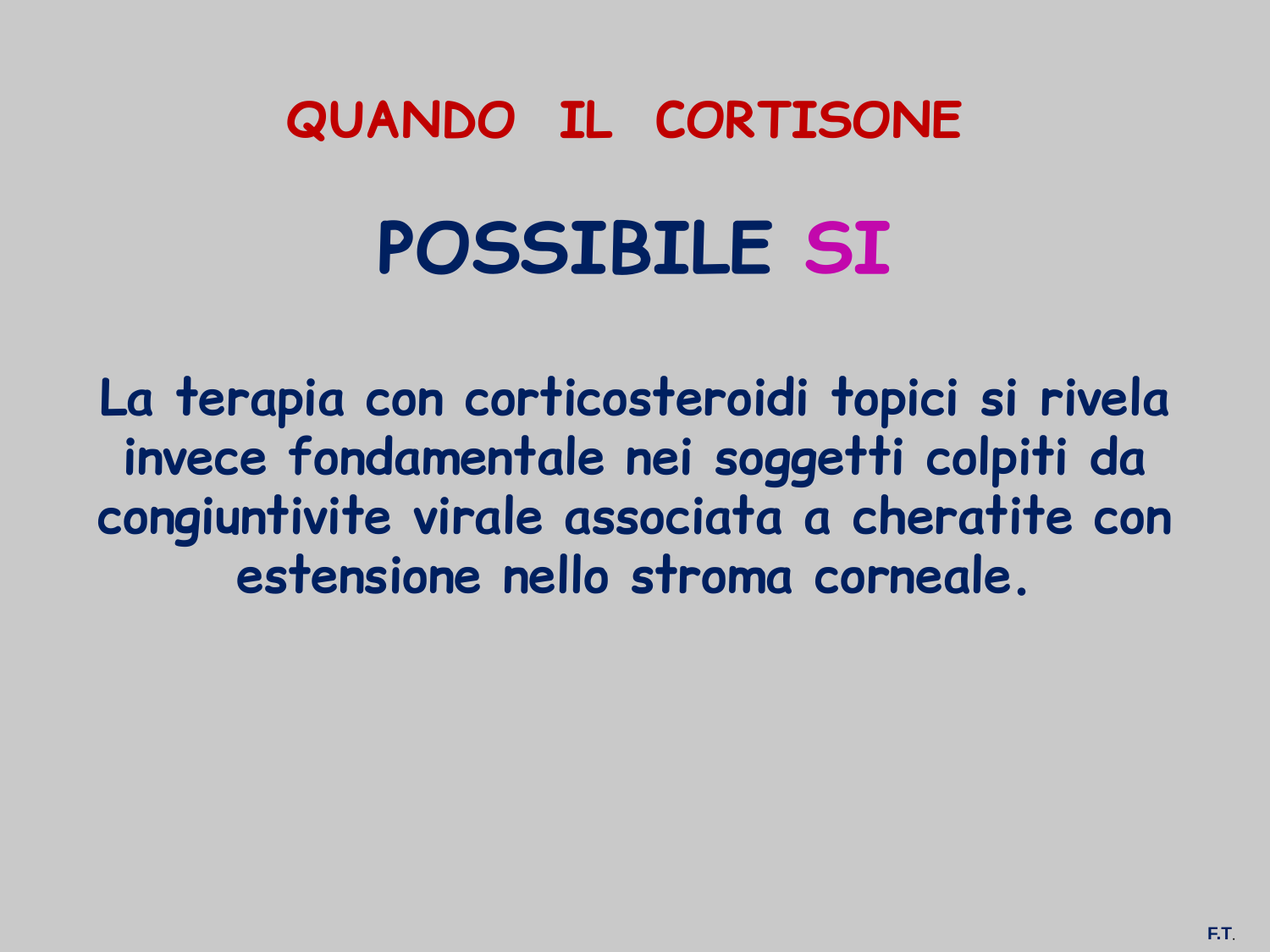

# QUANDO  IL  CORTISONE
POSSIBILE SI

La terapia con corticosteroidi topici si rivela invece fondamentale nei soggetti colpiti da congiuntivite virale associata a cheratite con estensione nello stroma corneale.

F.T.